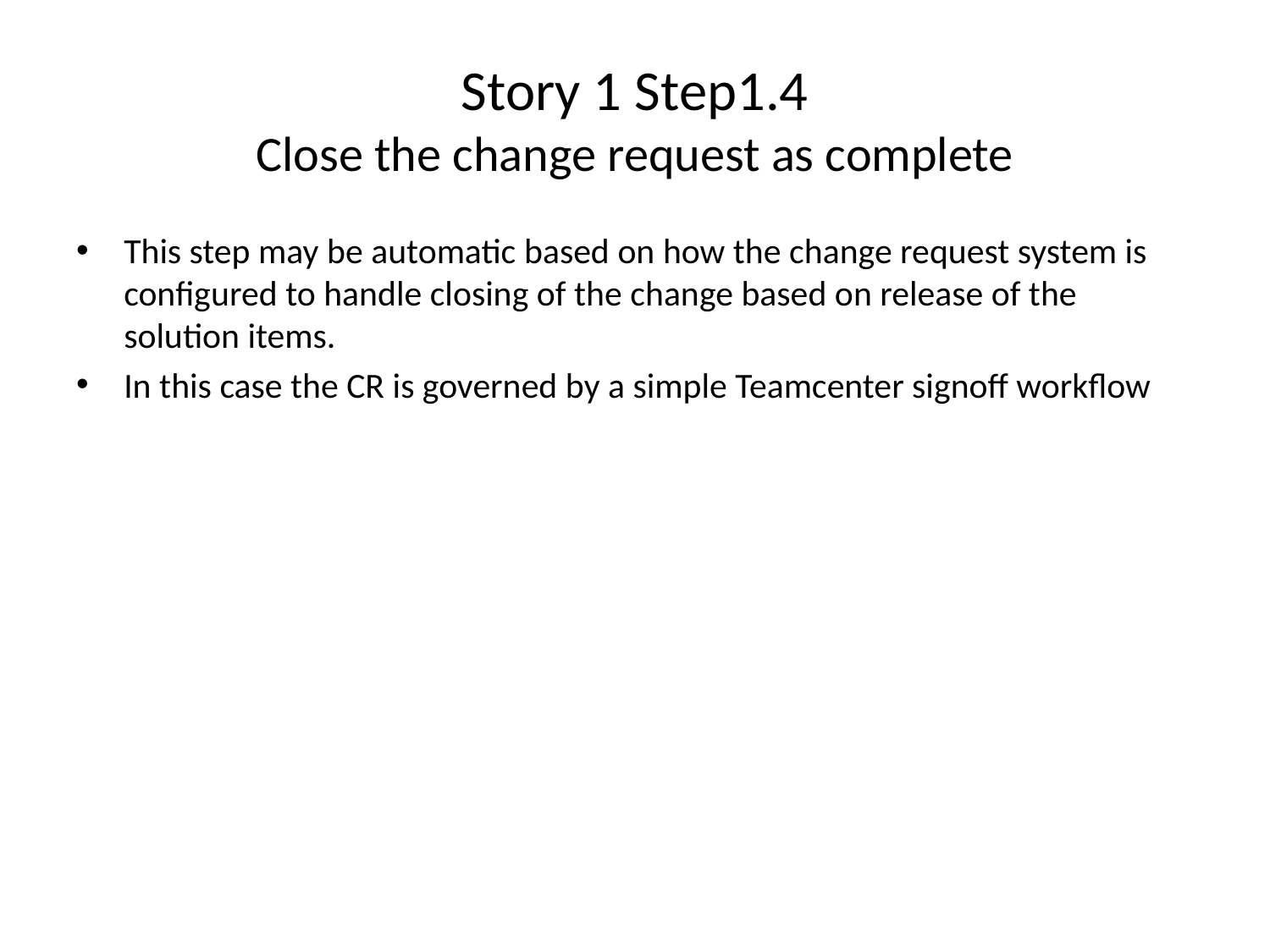

# Story 1 Step1.4 Close the change request as complete
This step may be automatic based on how the change request system is configured to handle closing of the change based on release of the solution items.
In this case the CR is governed by a simple Teamcenter signoff workflow